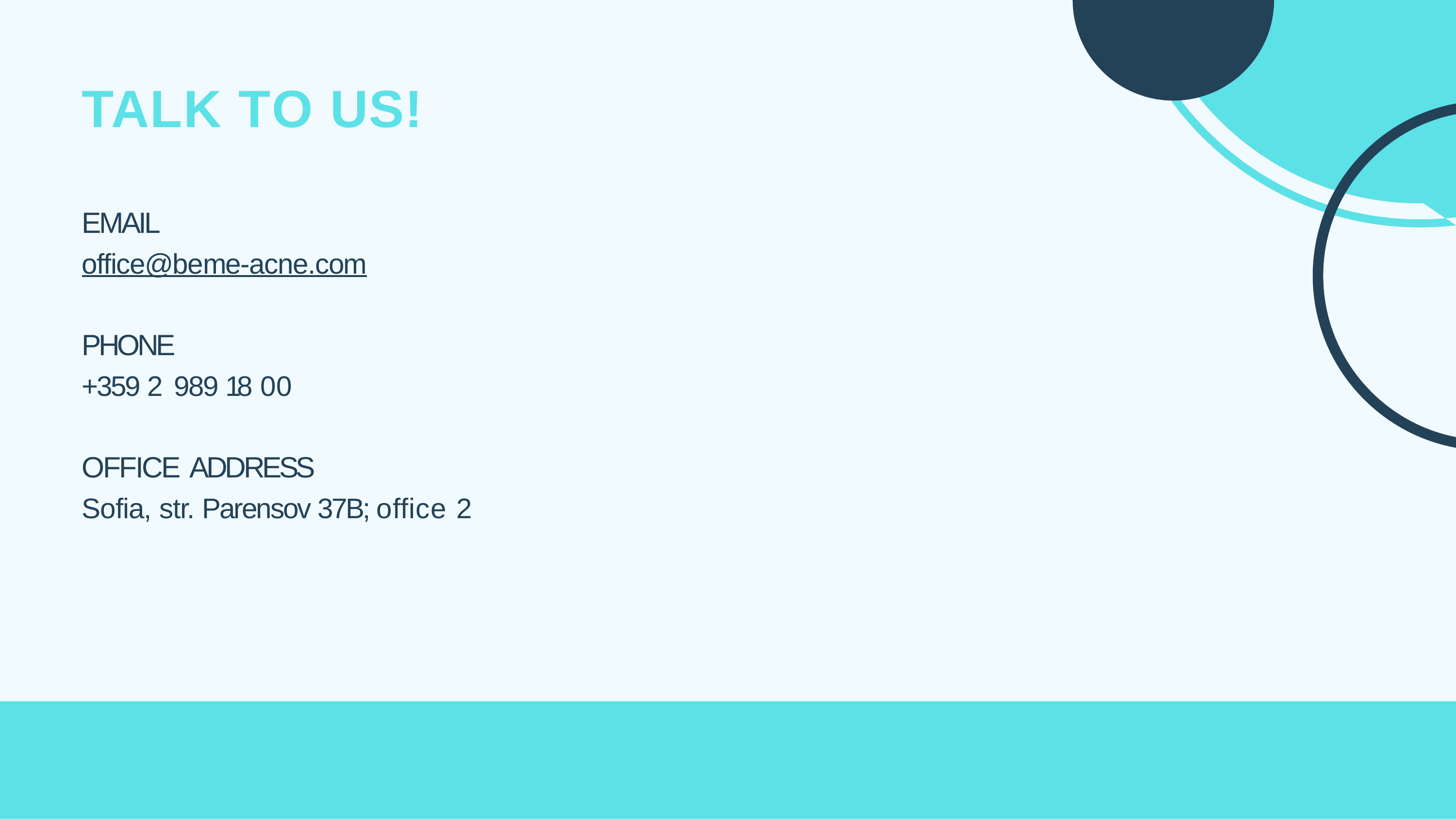

# TALK TO US!

EMAIL
office@beme-acne.com

PHONE
+359 2 989 18 00

OFFICE ADDRESS
Sofia, str. Parensov 37B; office 2